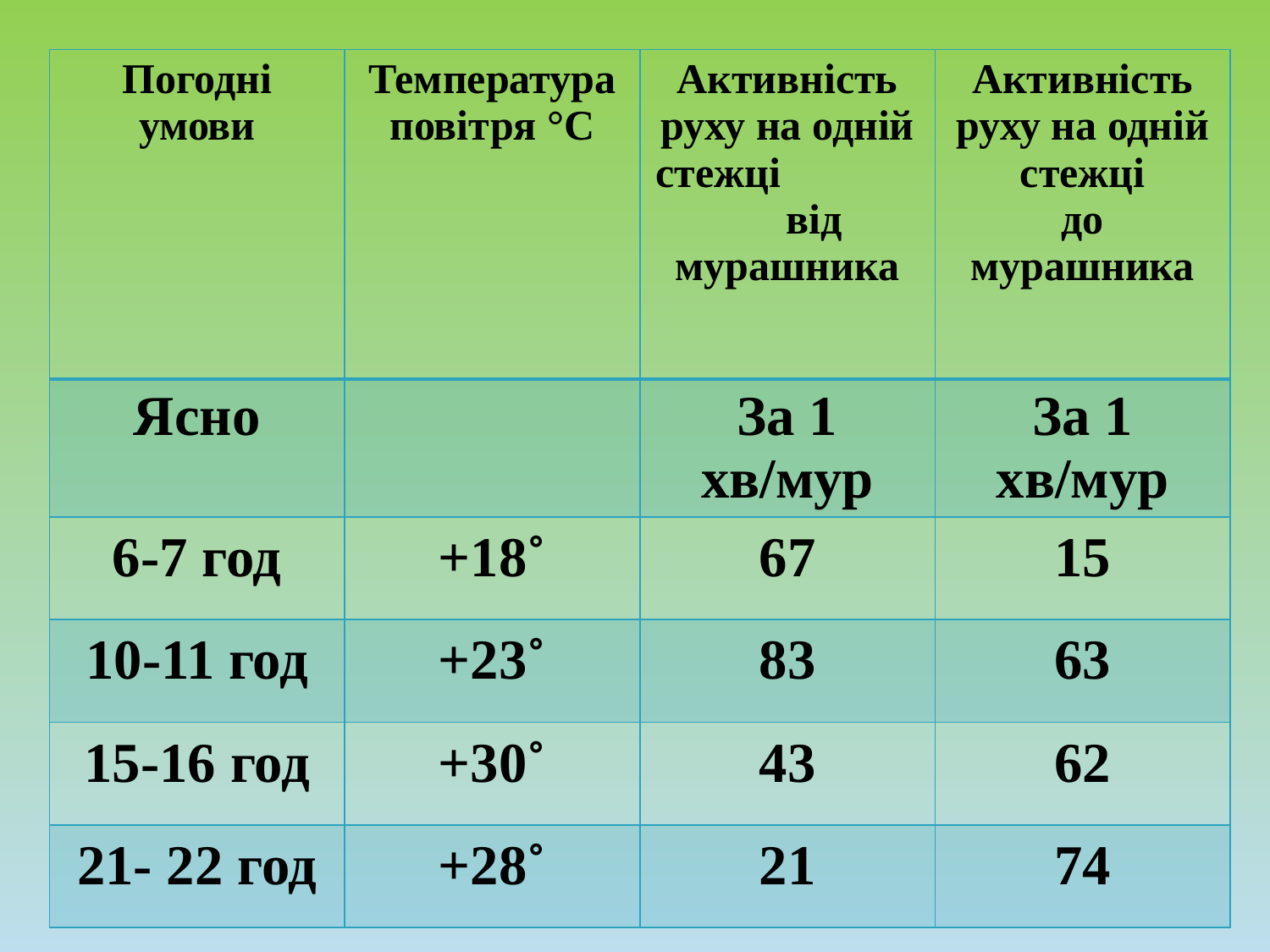

| Погодні умови | Температура повітря °С | Активність руху на одній стежці від мурашника | Активність руху на одній стежці до мурашника |
| --- | --- | --- | --- |
| Ясно |  | За 1 хв/мур | За 1 хв/мур |
| 6-7 год | +18˚ | 67 | 15 |
| 10-11 год | +23˚ | 83 | 63 |
| 15-16 год | +30˚ | 43 | 62 |
| 21- 22 год | +28˚ | 21 | 74 |